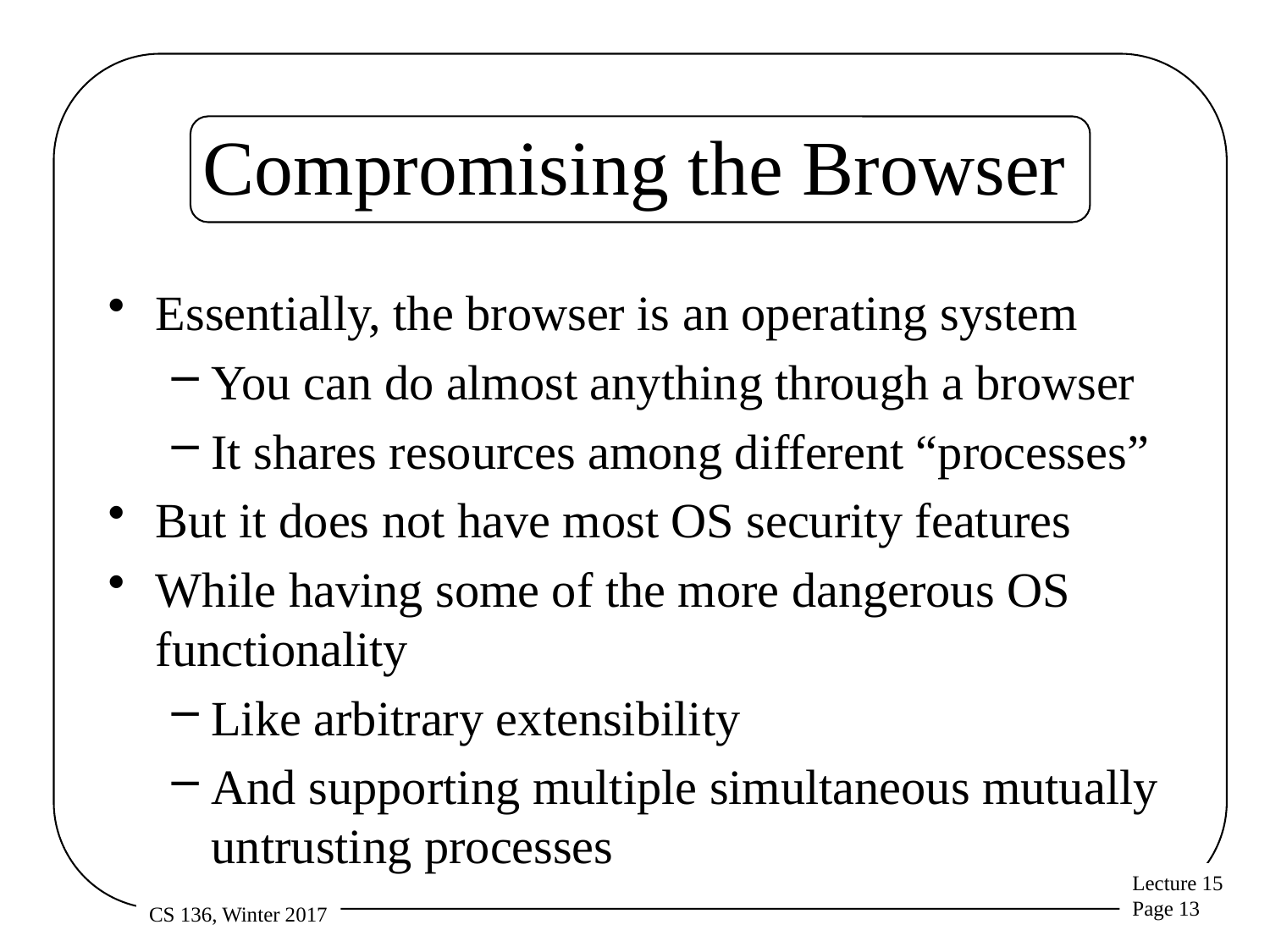

# Compromising the Browser

Essentially, the browser is an operating system
You can do almost anything through a browser
It shares resources among different “processes”
But it does not have most OS security features
While having some of the more dangerous OS functionality
Like arbitrary extensibility
And supporting multiple simultaneous mutually untrusting processes